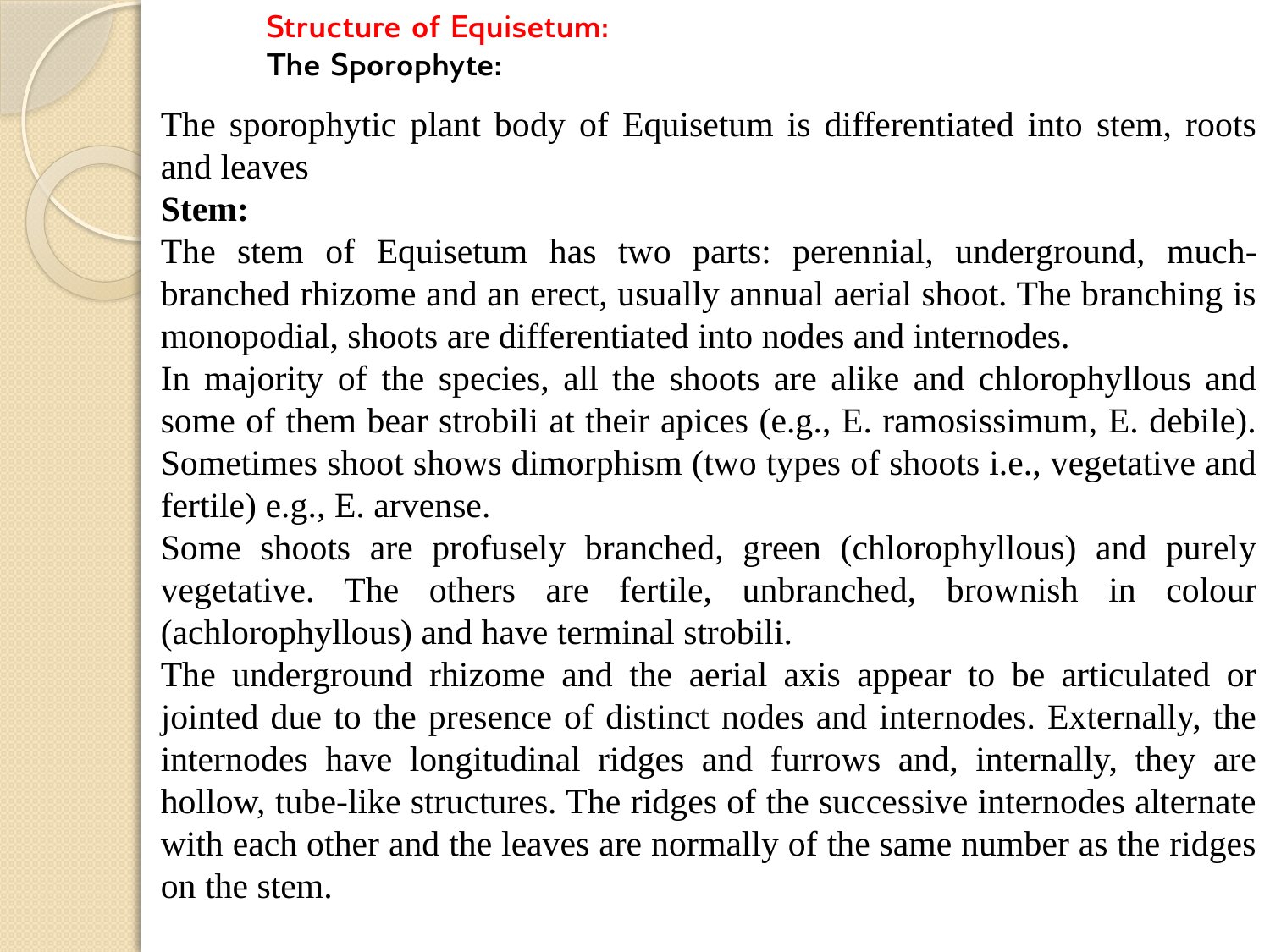

Structure of Equisetum:
The Sporophyte:
The sporophytic plant body of Equisetum is differentiated into stem, roots and leaves
Stem:
The stem of Equisetum has two parts: peren­nial, underground, much-branched rhizome and an erect, usually annual aerial shoot. The branching is monopodial, shoots are differentia­ted into nodes and internodes.
In majority of the species, all the shoots are alike and chlorophyllous and some of them bear strobili at their apices (e.g., E. ramosissimum, E. debile). Sometimes shoot shows dimorphism (two types of shoots i.e., vegetative and fertile) e.g., E. arvense.
Some shoots are profusely branched, green (chlorophyllous) and purely vegetative. The others are fertile, unbranched, brownish in colour (achlorophyllous) and have terminal strobili.
The underground rhizome and the aerial axis appear to be articulated or jointed due to the presence of distinct nodes and internodes. Externally, the internodes have longitudinal ridges and furrows and, internally, they are hollow, tube-like structures. The ridges of the successive internodes alternate with each other and the leaves are normally of the same number as the ridges on the stem.